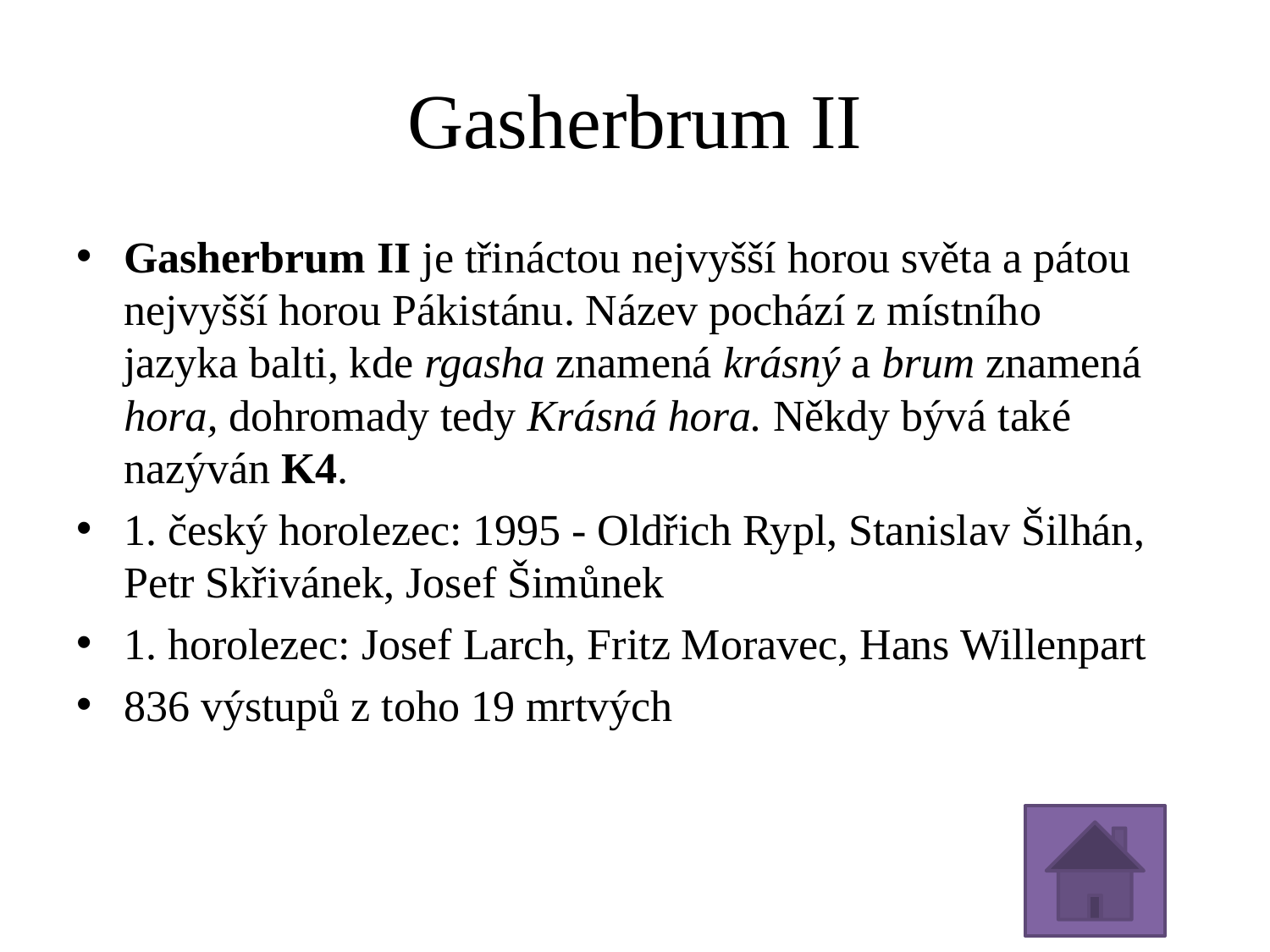

# Gasherbrum II
Gasherbrum II je třináctou nejvyšší horou světa a pátou nejvyšší horou Pákistánu. Název pochází z místního jazyka balti, kde rgasha znamená krásný a brum znamená hora, dohromady tedy Krásná hora. Někdy bývá také nazýván K4.
1. český horolezec: 1995 - Oldřich Rypl, Stanislav Šilhán, Petr Skřivánek, Josef Šimůnek
1. horolezec: Josef Larch, Fritz Moravec, Hans Willenpart
836 výstupů z toho 19 mrtvých